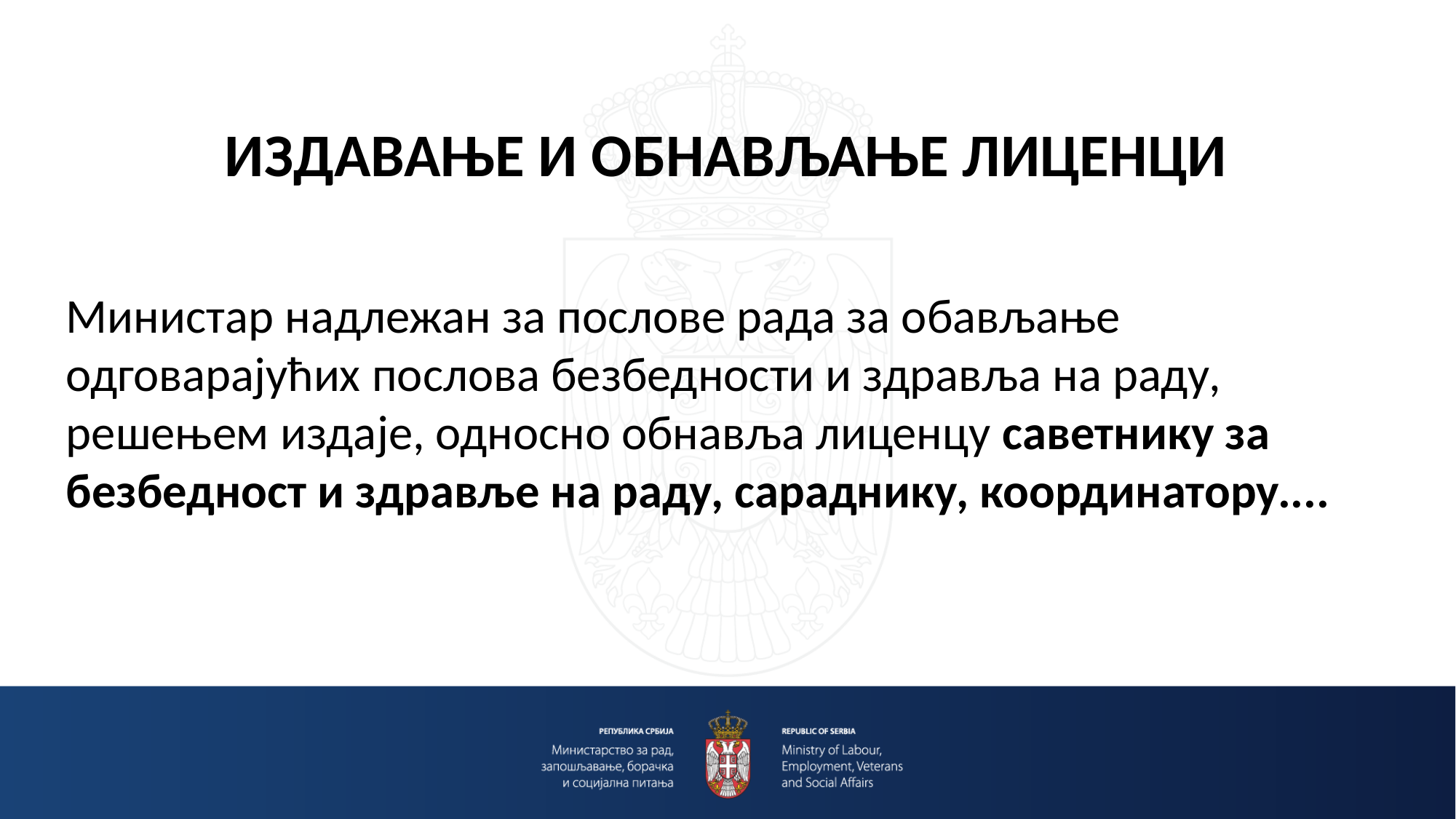

ИЗДАВАЊЕ И ОБНАВЉАЊЕ ЛИЦЕНЦИ

Министар надлежан за послове рада за обављање одговарајућих послова безбедности и здравља на раду, решењем издаје, односно обнавља лиценцу саветнику за безбедност и здравље на раду, сараднику, координатору....

#